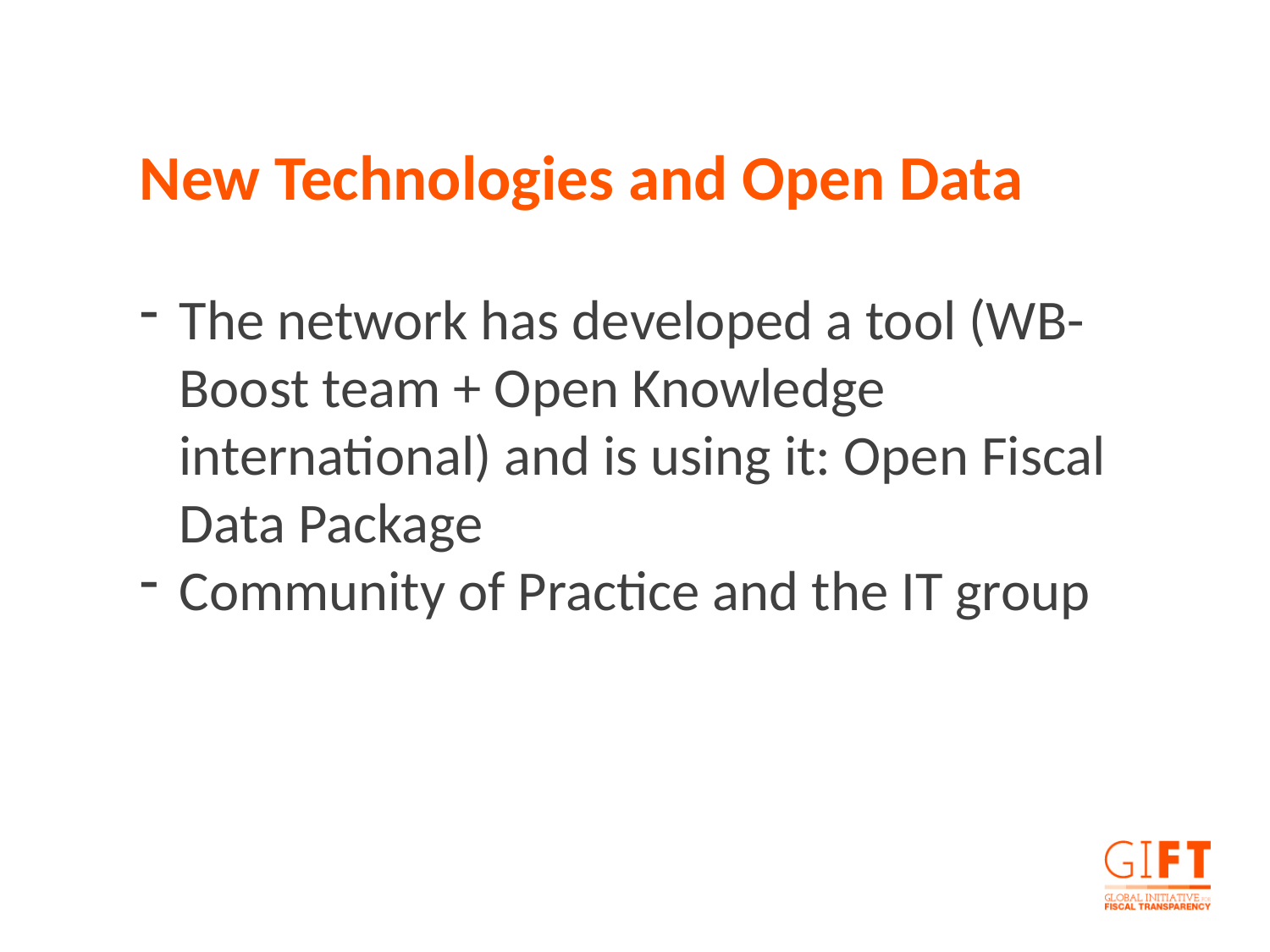

New Technologies and Open Data

The network has developed a tool (WB-Boost team + Open Knowledge international) and is using it: Open Fiscal Data Package
Community of Practice and the IT group